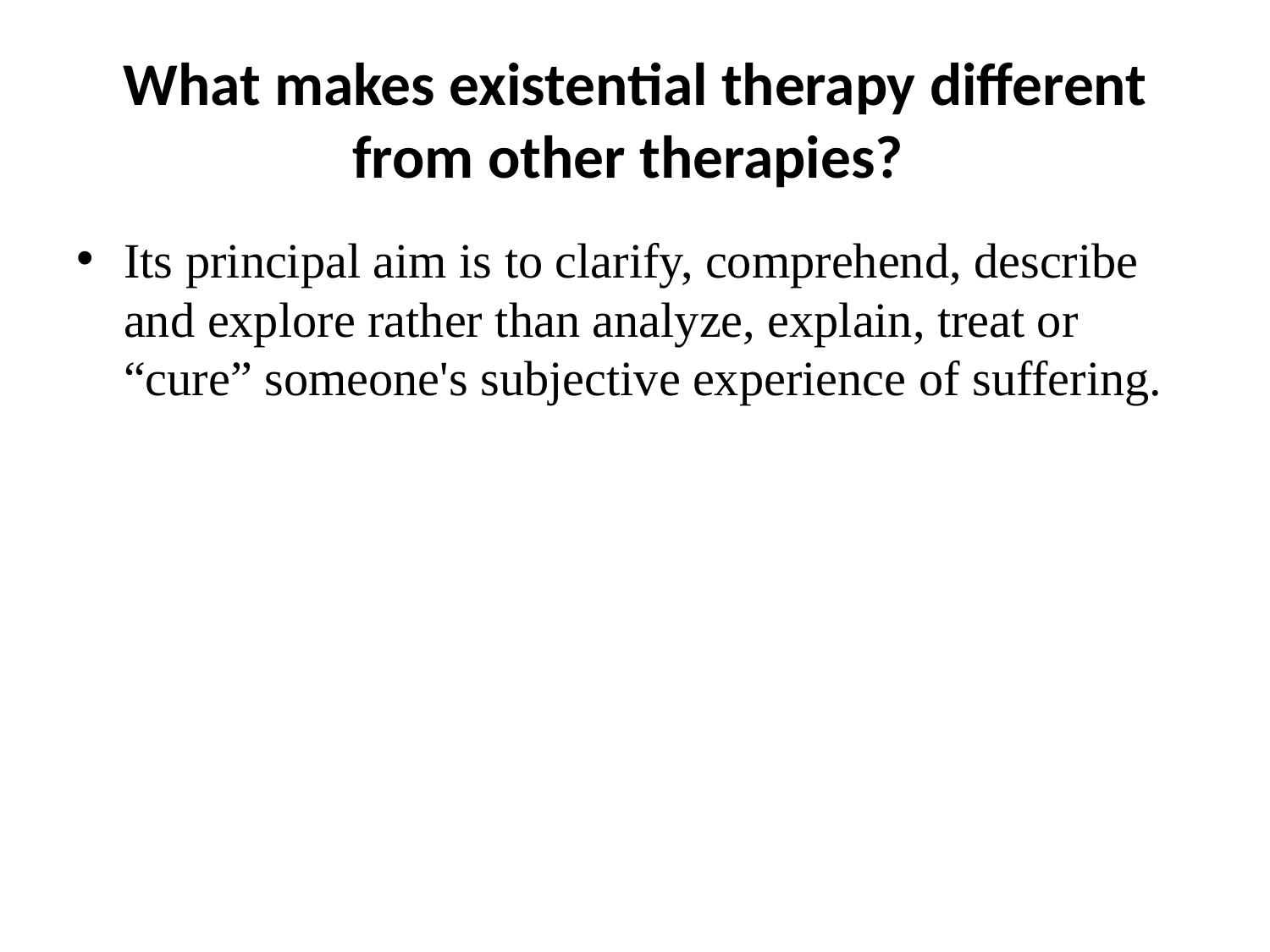

# What makes existential therapy different from other therapies?
Its principal aim is to clarify, comprehend, describe and explore rather than analyze, explain, treat or “cure” someone's subjective experience of suffering.